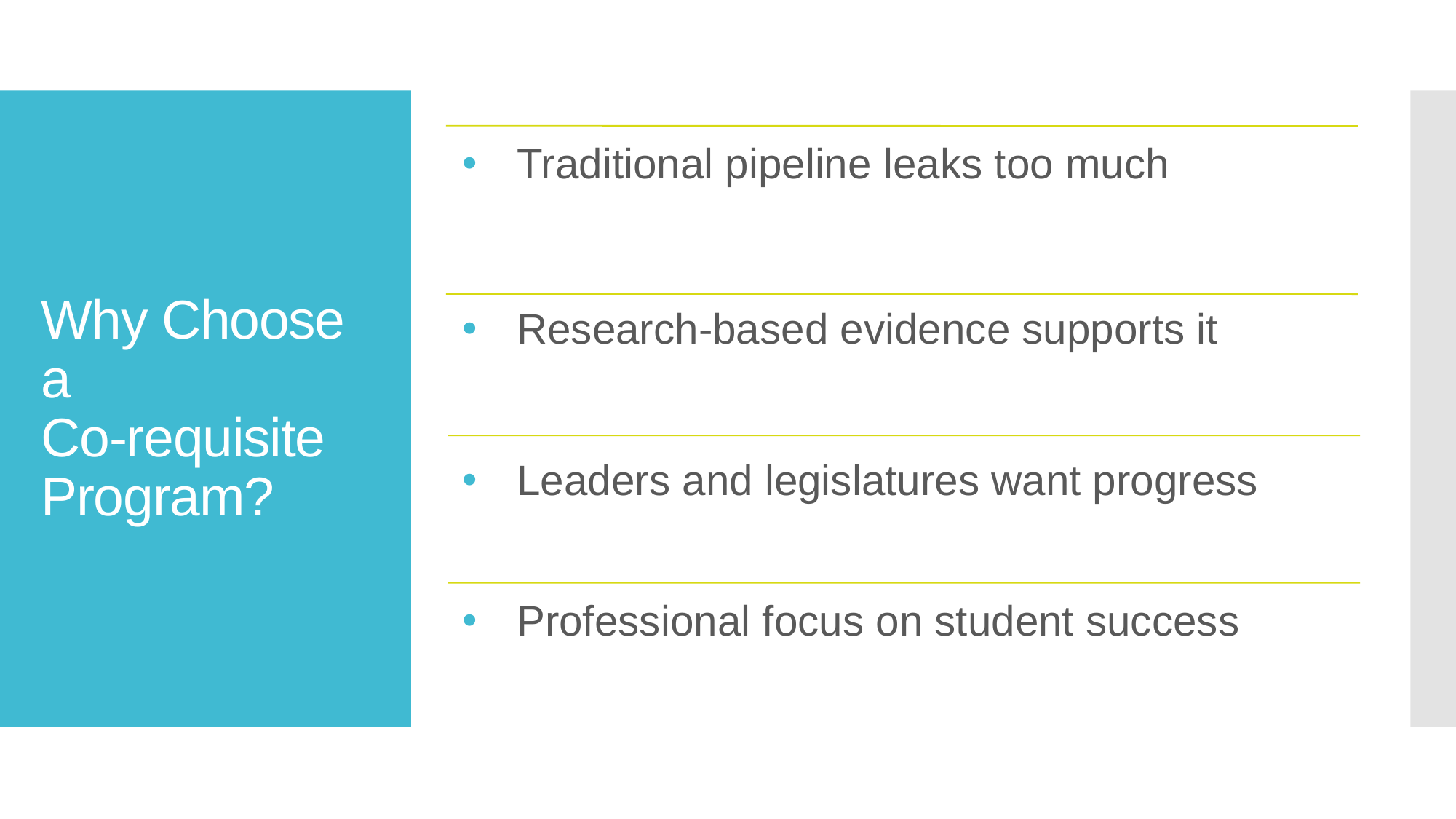

# Why Choose a Co-requisite Program?

Traditional pipeline leaks too much
Research-based evidence supports it

Leaders and legislatures want progress
Professional focus on student success